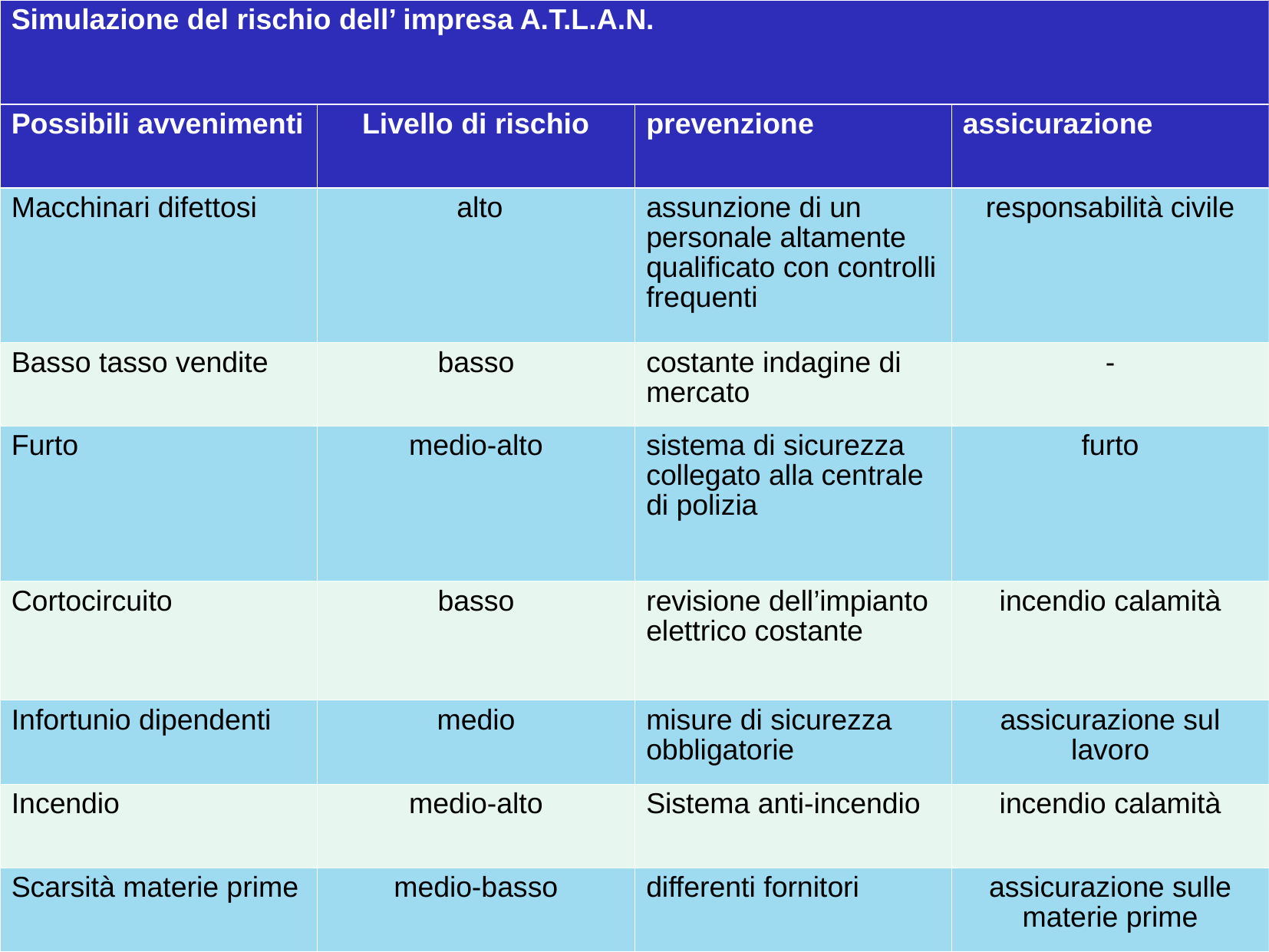

| Simulazione del rischio dell’ impresa A.T.L.A.N. |
| --- |
| Possibili avvenimenti | Livello di rischio | prevenzione | assicurazione |
| --- | --- | --- | --- |
| Macchinari difettosi | alto | assunzione di un personale altamente qualificato con controlli frequenti | responsabilità civile |
| Basso tasso vendite | basso | costante indagine di mercato | - |
| Furto | medio-alto | sistema di sicurezza collegato alla centrale di polizia | furto |
| Cortocircuito | basso | revisione dell’impianto elettrico costante | incendio calamità |
| Infortunio dipendenti | medio | misure di sicurezza obbligatorie | assicurazione sul lavoro |
| Incendio | medio-alto | Sistema anti-incendio | incendio calamità |
| Scarsità materie prime | medio-basso | differenti fornitori | assicurazione sulle materie prime |